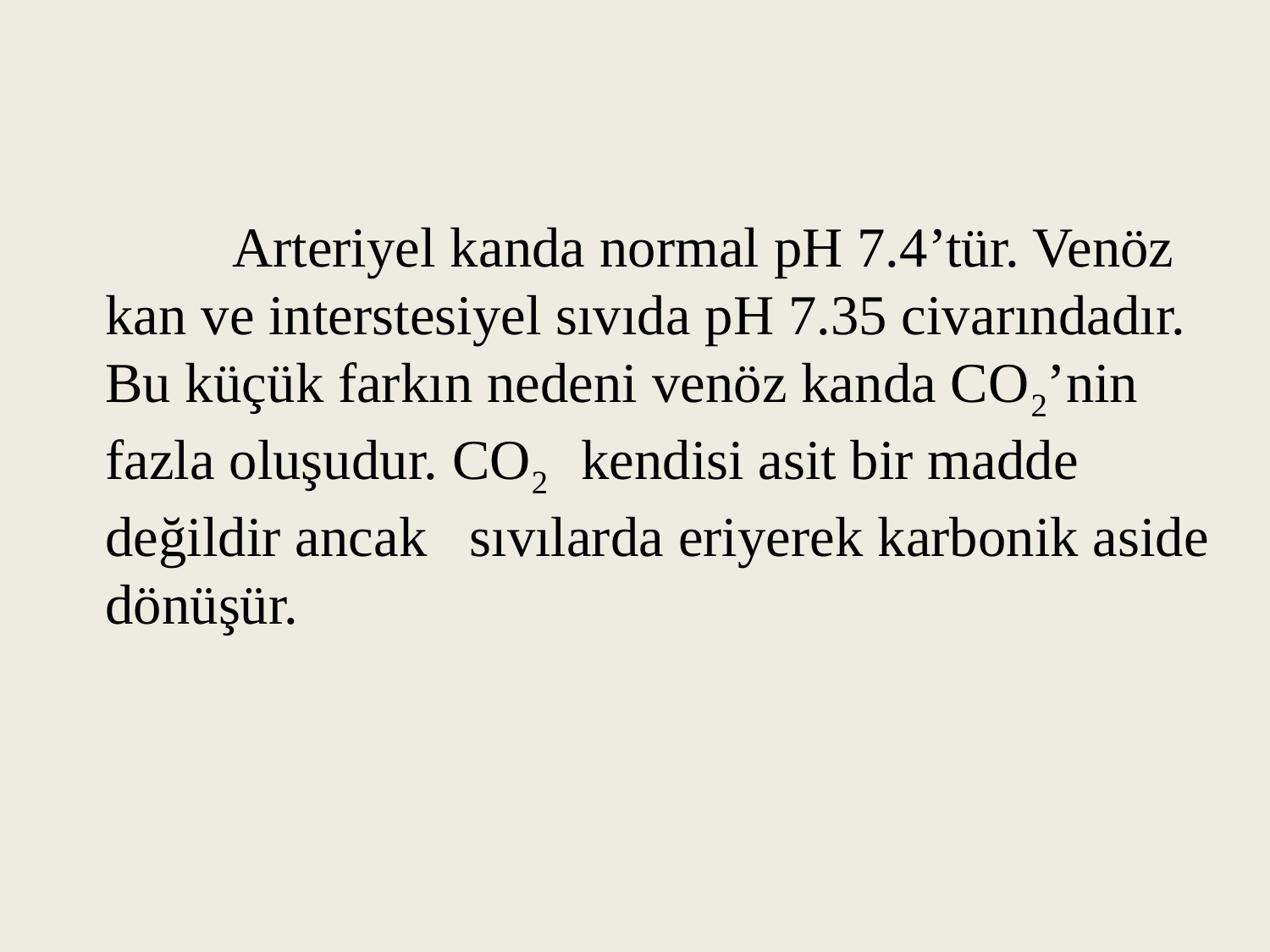

Arteriyel kanda normal pH 7.4’tür. Venöz kan ve interstesiyel sıvıda pH 7.35 civarındadır. Bu küçük farkın nedeni venöz kanda CO2’nin fazla oluşudur. CO2    kendisi asit bir madde değildir ancak   sıvılarda eriyerek karbonik aside dönüşür.